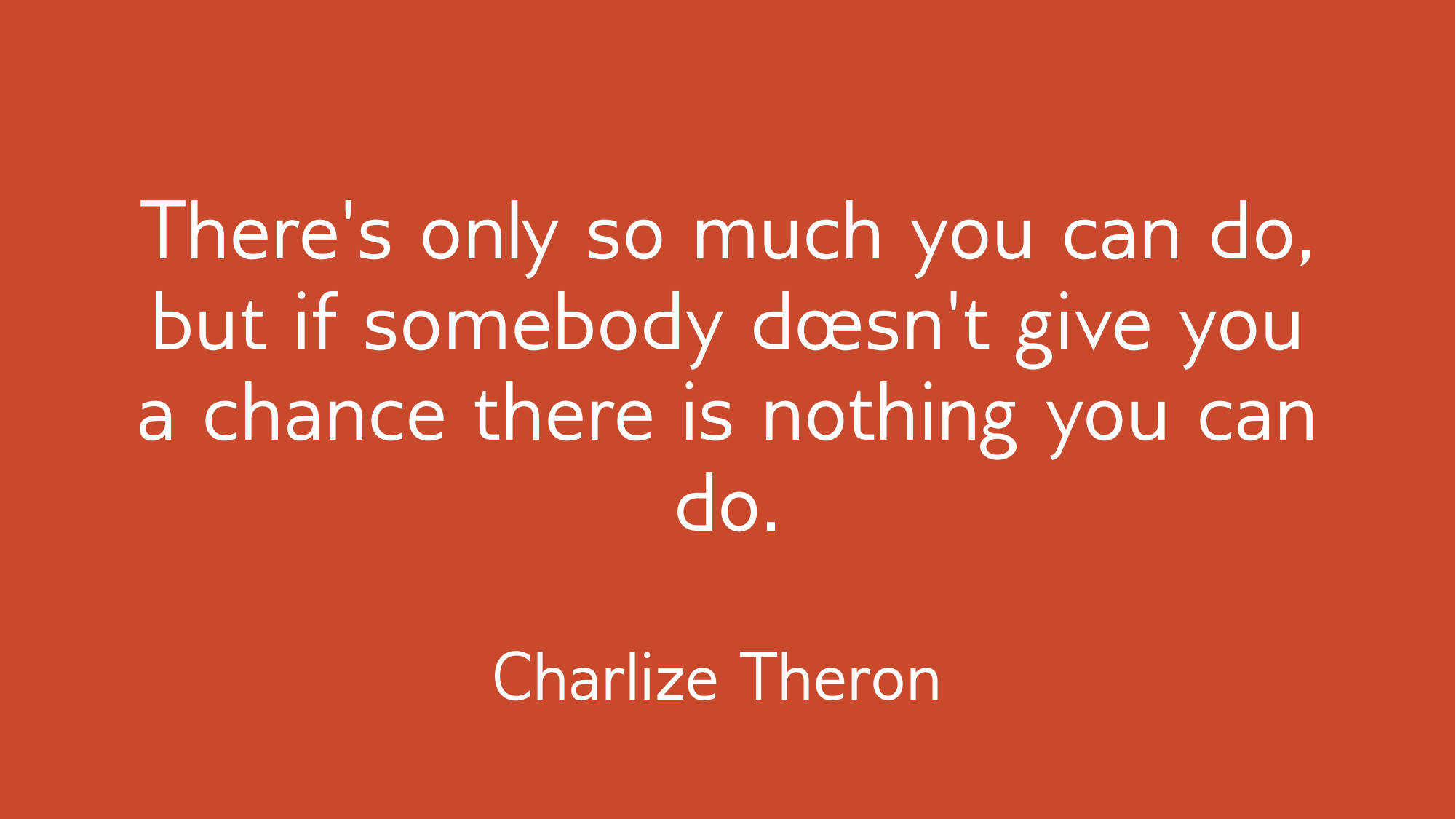

# There's only so much you can do, but if somebody doesn't give you a chance there is nothing you can do. Charlize Theron